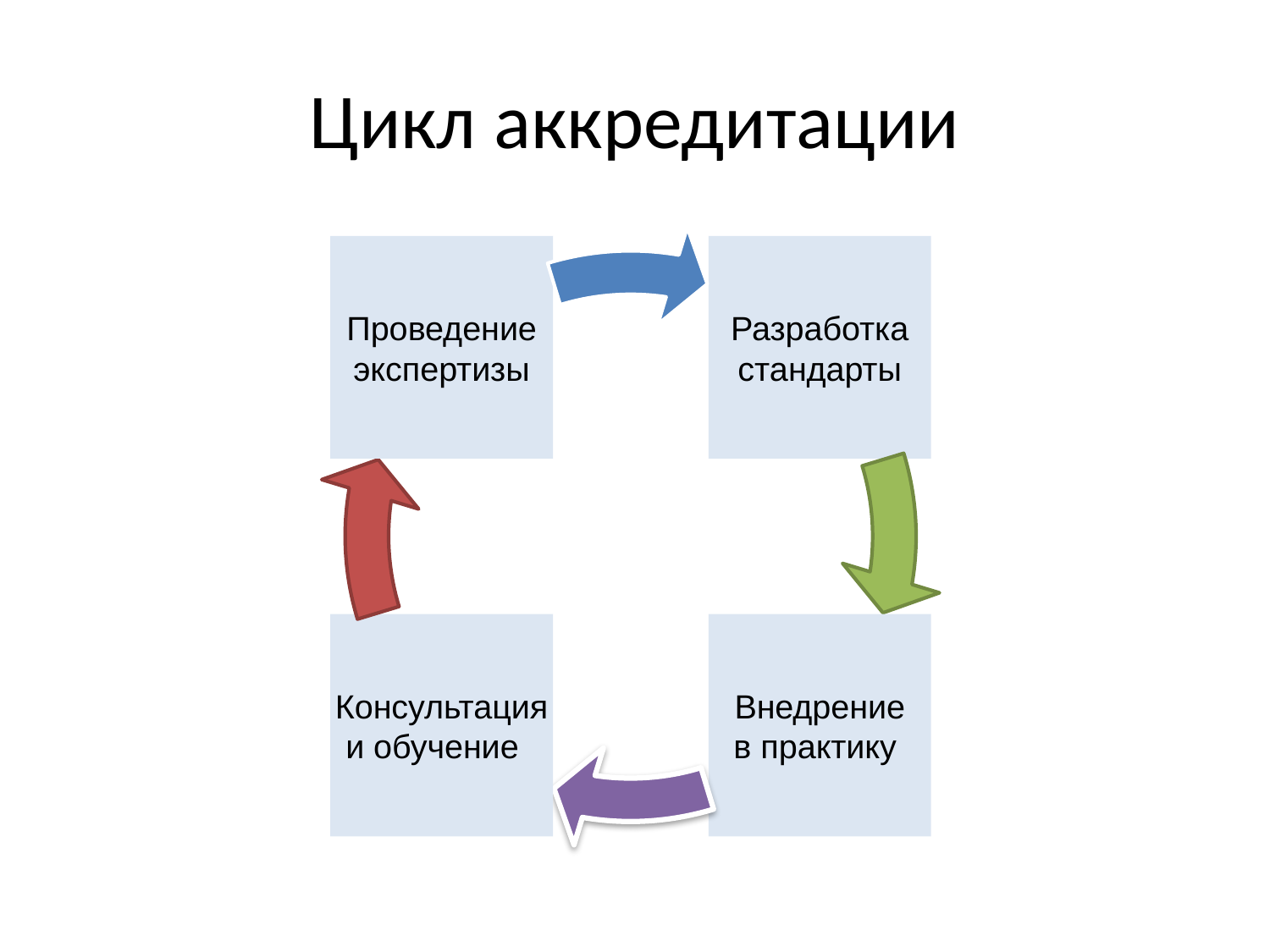

# Цикл аккредитации
Разработка стандарты
Внедрение
в практику
Консультация
и обучение
Проведение экспертизы